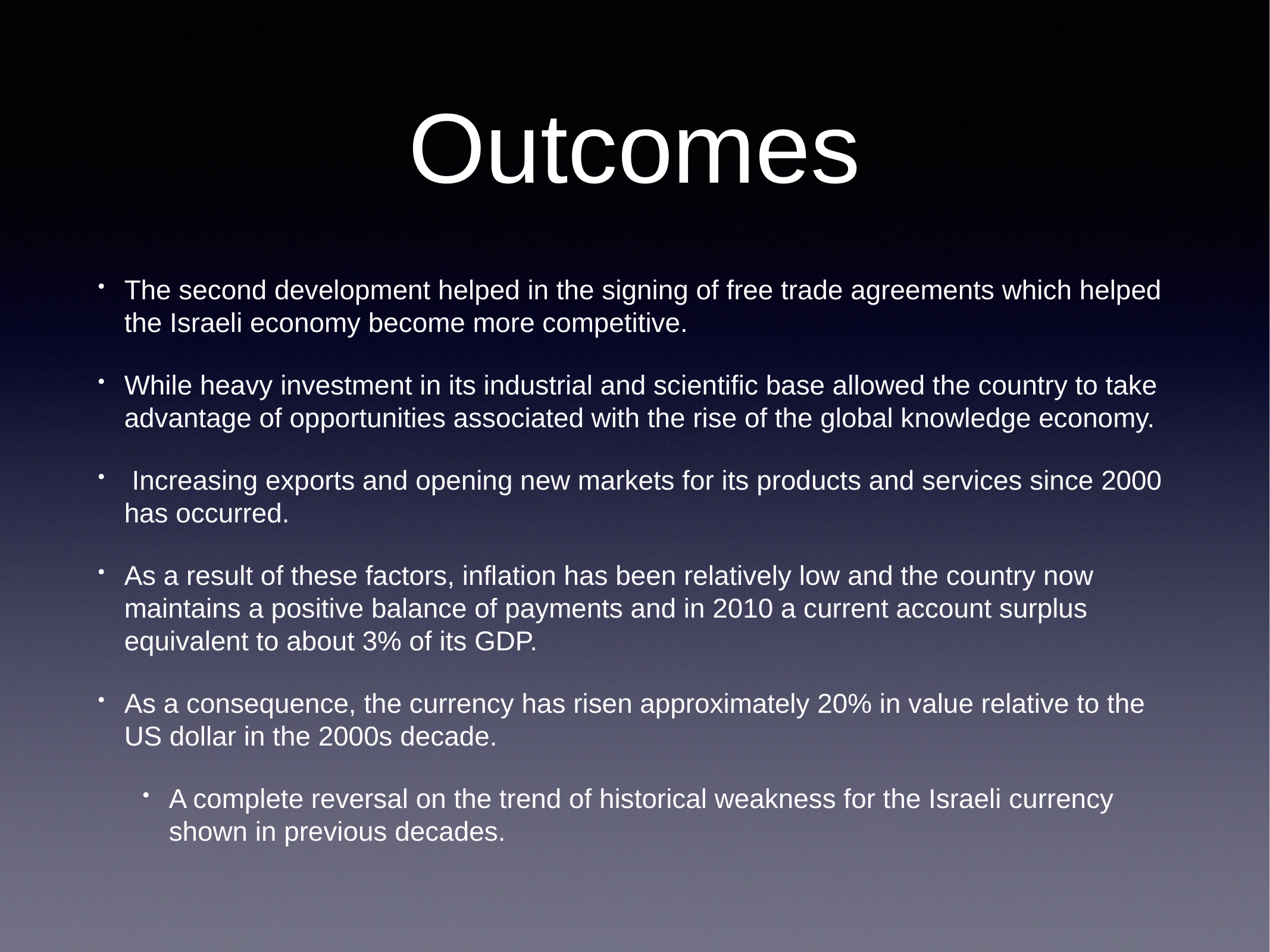

# Outcomes
The second development helped in the signing of free trade agreements which helped the Israeli economy become more competitive.
While heavy investment in its industrial and scientific base allowed the country to take advantage of opportunities associated with the rise of the global knowledge economy.
 Increasing exports and opening new markets for its products and services since 2000 has occurred.
As a result of these factors, inflation has been relatively low and the country now maintains a positive balance of payments and in 2010 a current account surplus equivalent to about 3% of its GDP.
As a consequence, the currency has risen approximately 20% in value relative to the US dollar in the 2000s decade.
A complete reversal on the trend of historical weakness for the Israeli currency shown in previous decades.